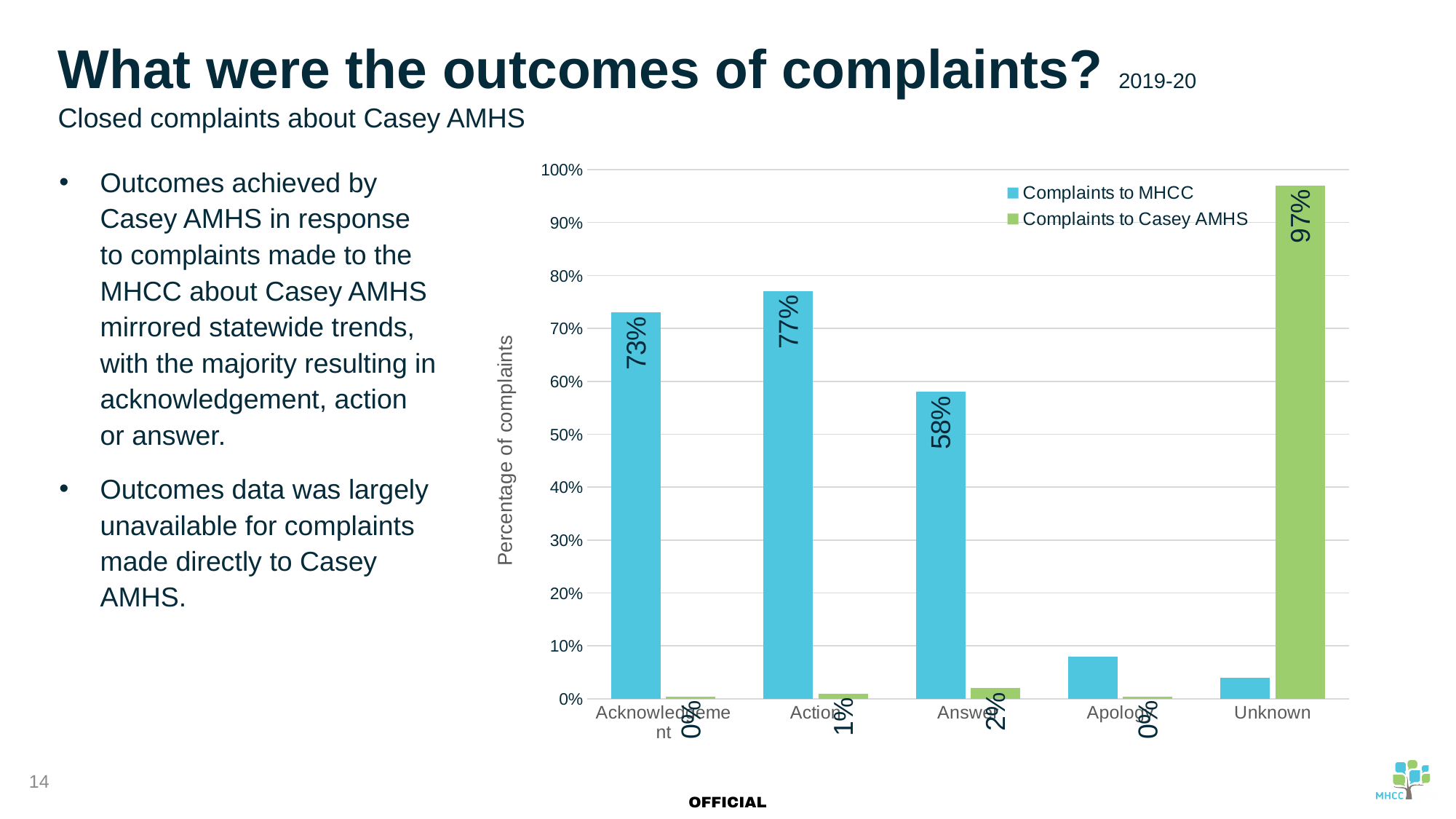

What were the outcomes of complaints? 2019-20
Closed complaints about Casey AMHS

### Chart

| Category | Complaints to MHCC | Complaints to Casey AMHS |
|---|---|---|
| Acknowledgement | 0.73 | 0.0045 |
| Action | 0.77 | 0.01 |
| Answer | 0.58 | 0.02 |
| Apology | 0.08 | 0.0045 |
| Unknown | 0.04 | 0.97 |
Outcomes achieved by Casey AMHS in response to complaints made to the MHCC about Casey AMHS mirrored statewide trends, with the majority resulting in acknowledgement, action or answer.
Outcomes data was largely unavailable for complaints made directly to Casey AMHS.